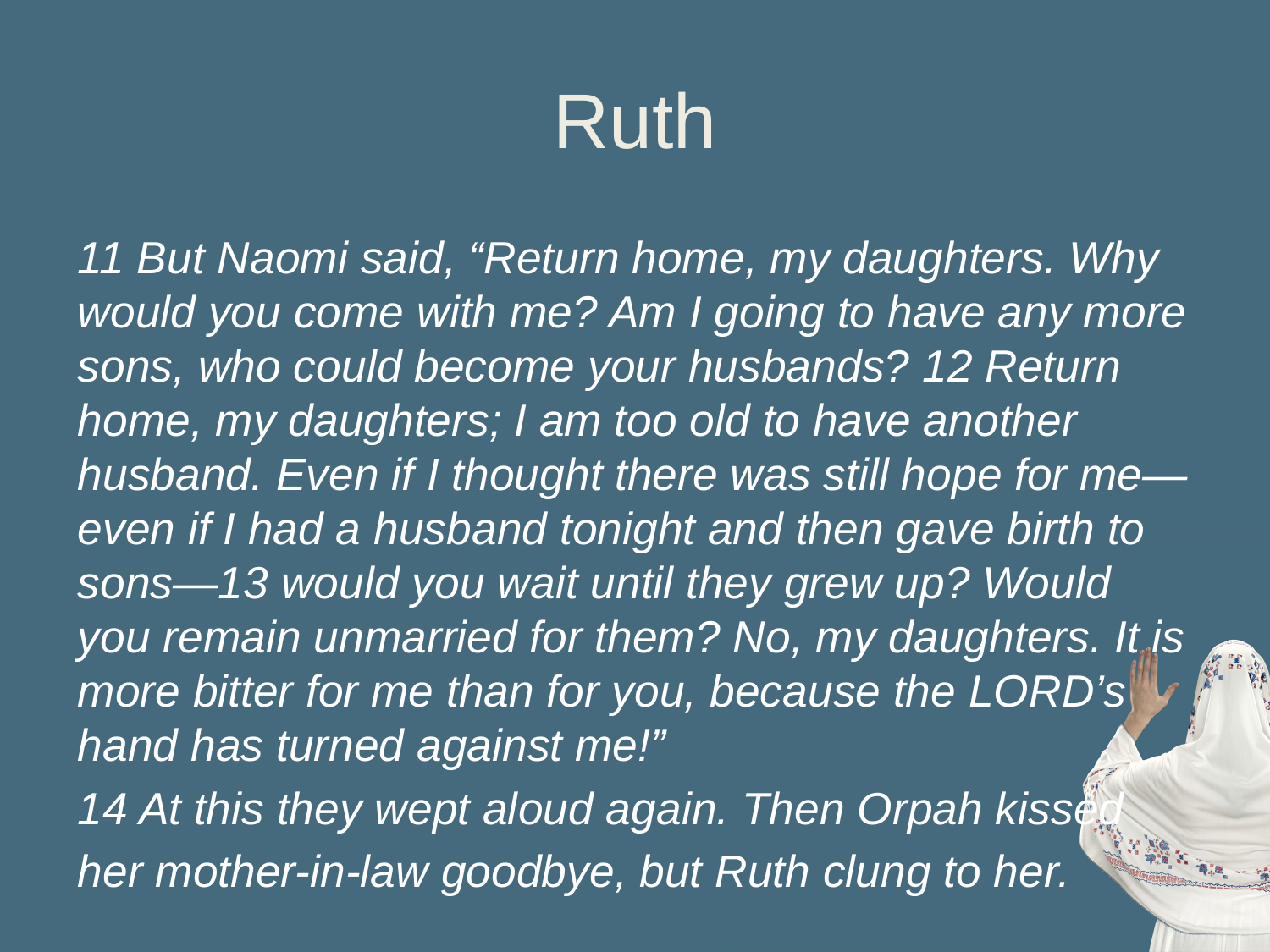

# Ruth
11 But Naomi said, “Return home, my daughters. Why would you come with me? Am I going to have any more sons, who could become your husbands? 12 Return home, my daughters; I am too old to have another husband. Even if I thought there was still hope for me—even if I had a husband tonight and then gave birth to sons—13 would you wait until they grew up? Would you remain unmarried for them? No, my daughters. It is more bitter for me than for you, because the LORD’s hand has turned against me!”
14 At this they wept aloud again. Then Orpah kissed
her mother-in-law goodbye, but Ruth clung to her.